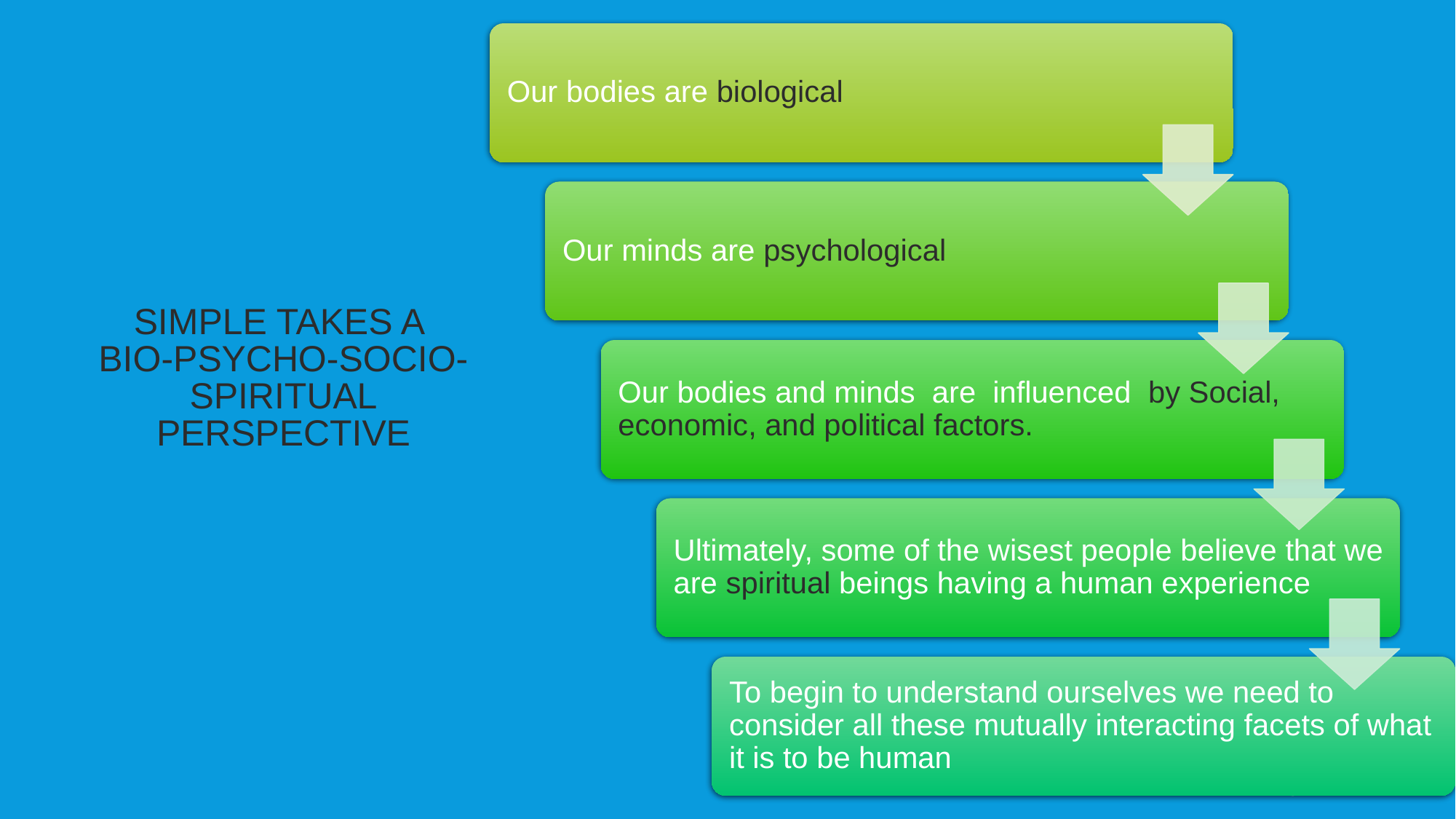

Our bodies are biological
Our minds are psychological
Our bodies and minds  are  influenced  by Social, economic, and political factors.
Ultimately, some of the wisest people believe that we are spiritual beings having a human experience
To begin to understand ourselves we need to consider all these mutually interacting facets of what it is to be human

Simple takes a
bio-psycho-socio-spiritual
perspective
281